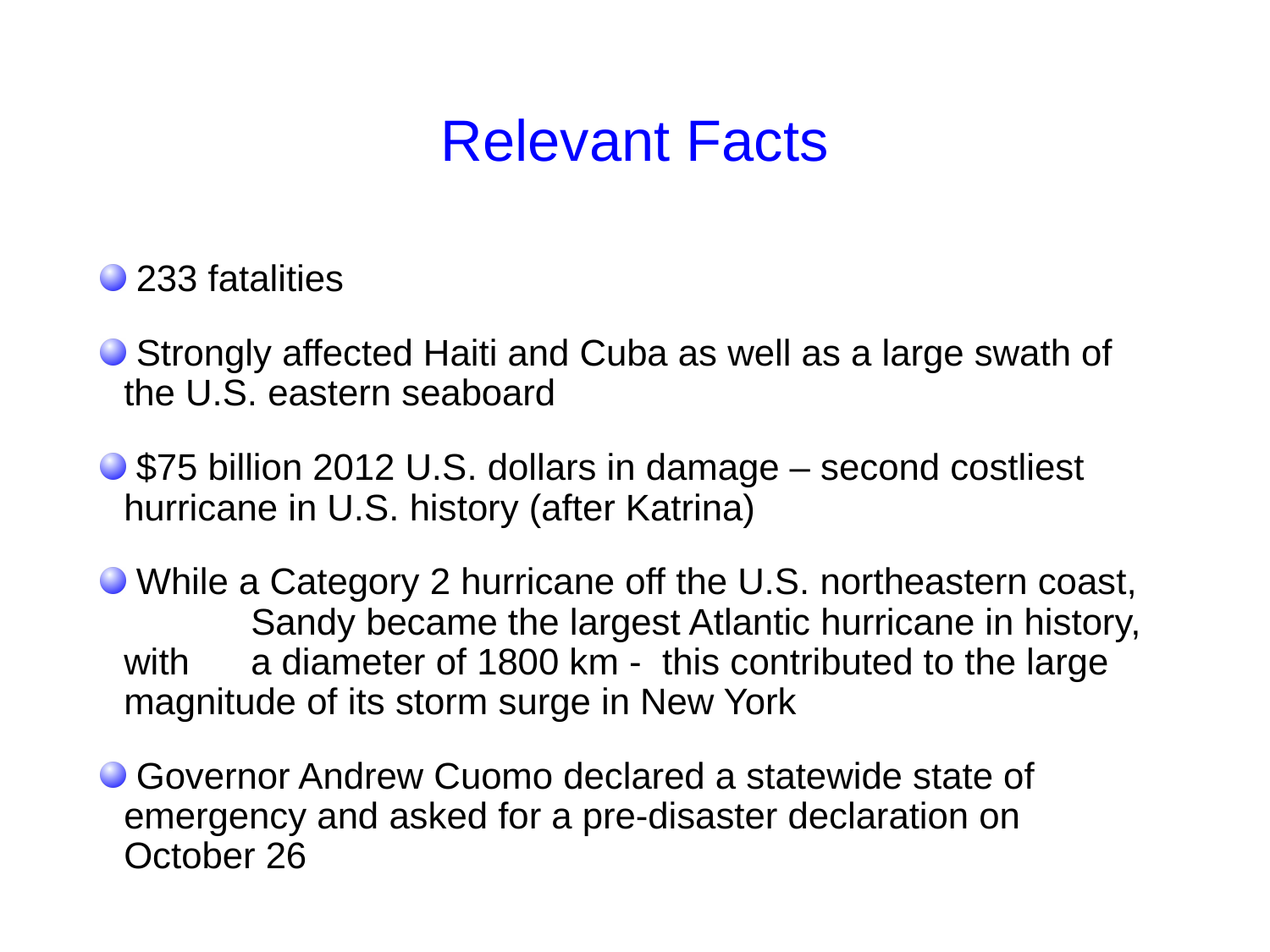

# Relevant Facts
 233 fatalities
 Strongly affected Haiti and Cuba as well as a large swath of 	the U.S. eastern seaboard
 $75 billion 2012 U.S. dollars in damage – second costliest 	hurricane in U.S. history (after Katrina)
 While a Category 2 hurricane off the U.S. northeastern coast, 	Sandy became the largest Atlantic hurricane in history, with 	a diameter of 1800 km -  this contributed to the large 	magnitude of its storm surge in New York
 Governor Andrew Cuomo declared a statewide state of 	emergency and asked for a pre-disaster declaration on 	October 26